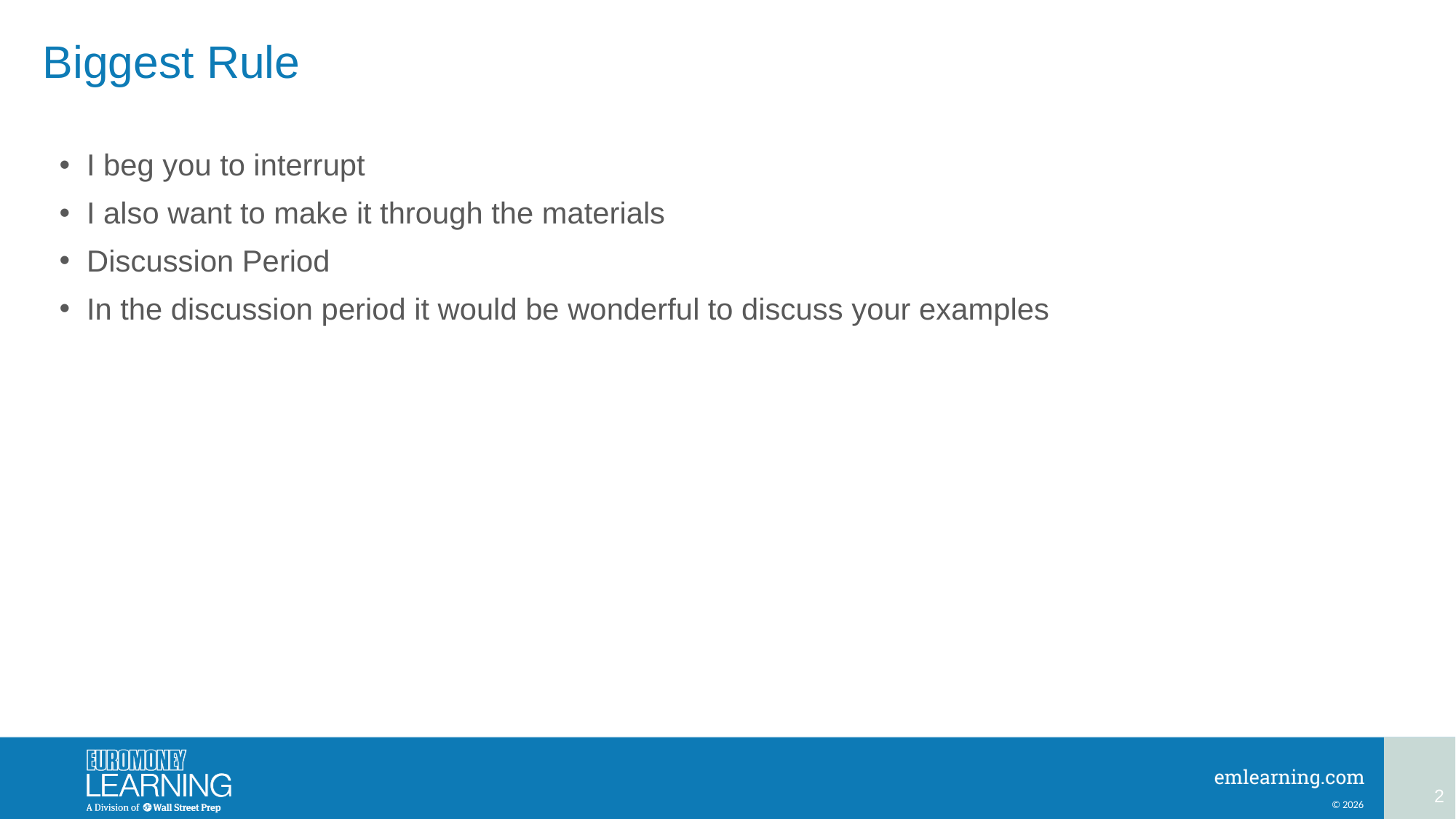

# Biggest Rule
I beg you to interrupt
I also want to make it through the materials
Discussion Period
In the discussion period it would be wonderful to discuss your examples

2